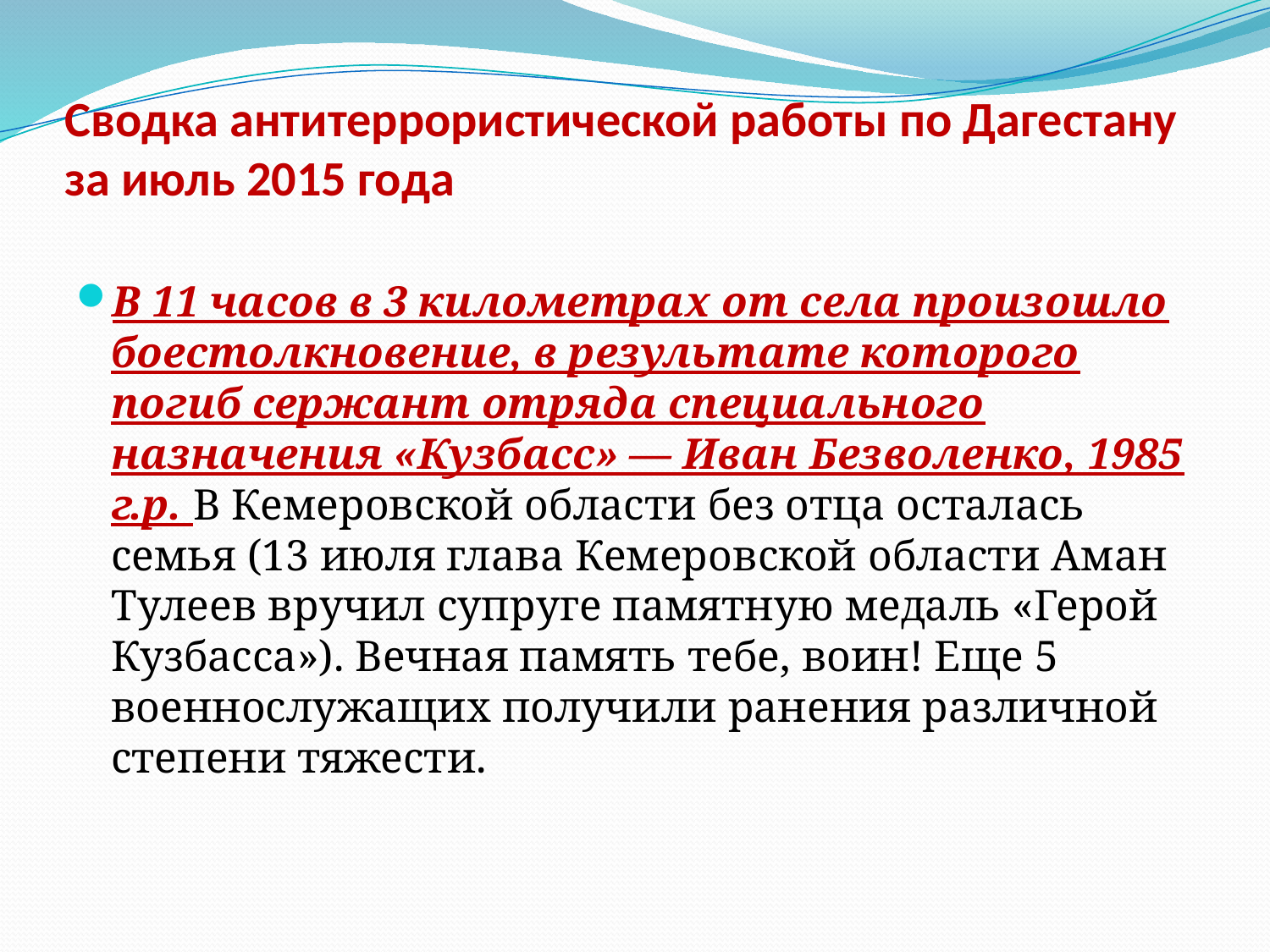

# Сводка антитеррористической работы по Дагестану за июль 2015 года
В 11 часов в 3 километрах от села произошло боестолкновение, в результате которого погиб сержант отряда специального назначения «Кузбасс» — Иван Безволенко, 1985 г.р. В Кемеровской области без отца осталась семья (13 июля глава Кемеровской области Аман Тулеев вручил супруге памятную медаль «Герой Кузбасса»). Вечная память тебе, воин! Еще 5 военнослужащих получили ранения различной степени тяжести.